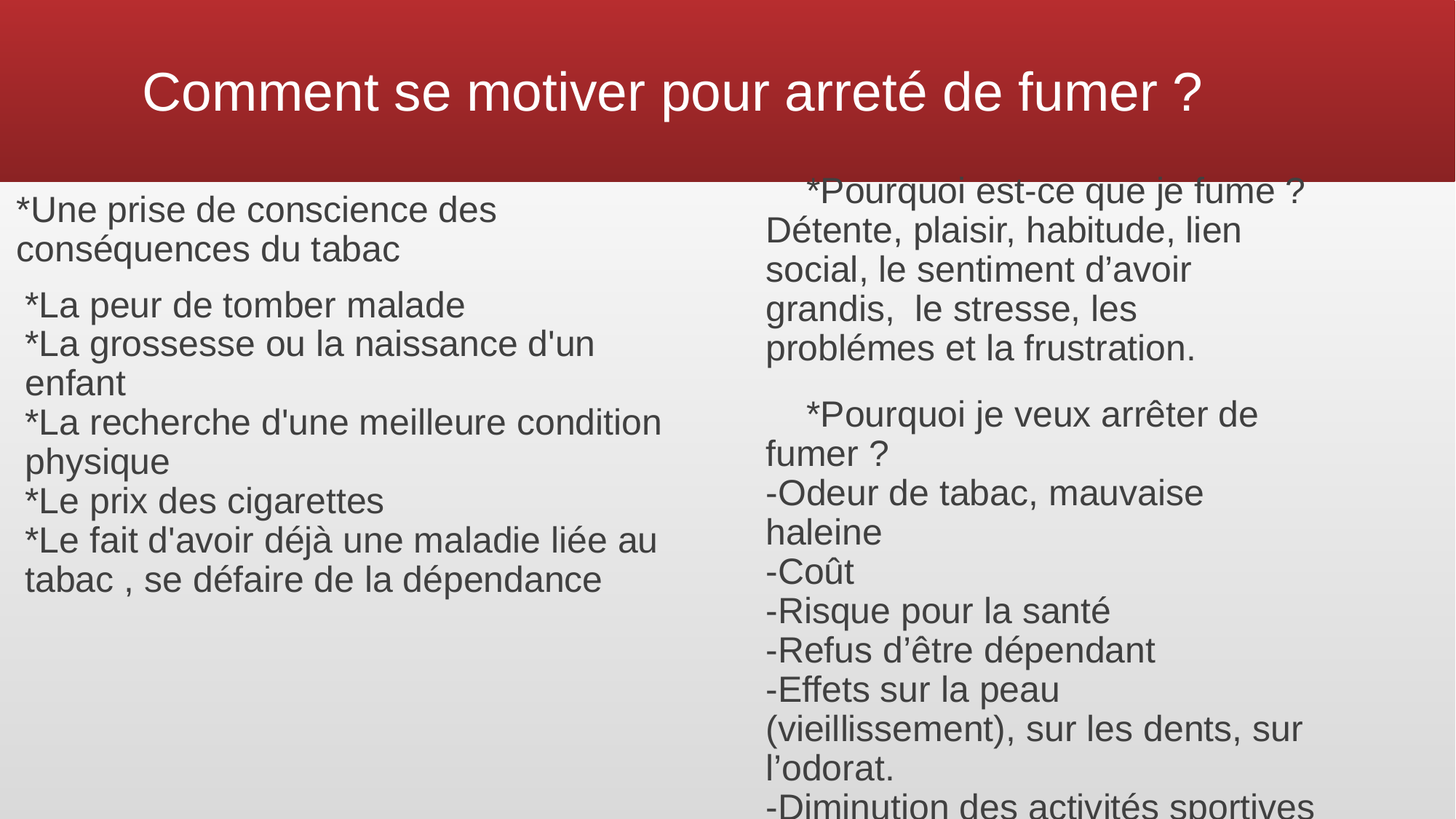

# Comment se motiver pour arreté de fumer ?
*Une prise de conscience des conséquences du tabac
    *Pourquoi est-ce que je fume ?
Détente, plaisir, habitude, lien social, le sentiment d’avoir grandis,  le stresse, les problémes et la frustration.
    *Pourquoi je veux arrêter de fumer ?
-Odeur de tabac, mauvaise haleine
-Coût
-Risque pour la santé
-Refus d’être dépendant
-Effets sur la peau (vieillissement), sur les dents, sur l’odorat.
-Diminution des activités sportives
*La peur de tomber malade
*La grossesse ou la naissance d'un enfant
*La recherche d'une meilleure condition physique
*Le prix des cigarettes
*Le fait d'avoir déjà une maladie liée au tabac , se défaire de la dépendance